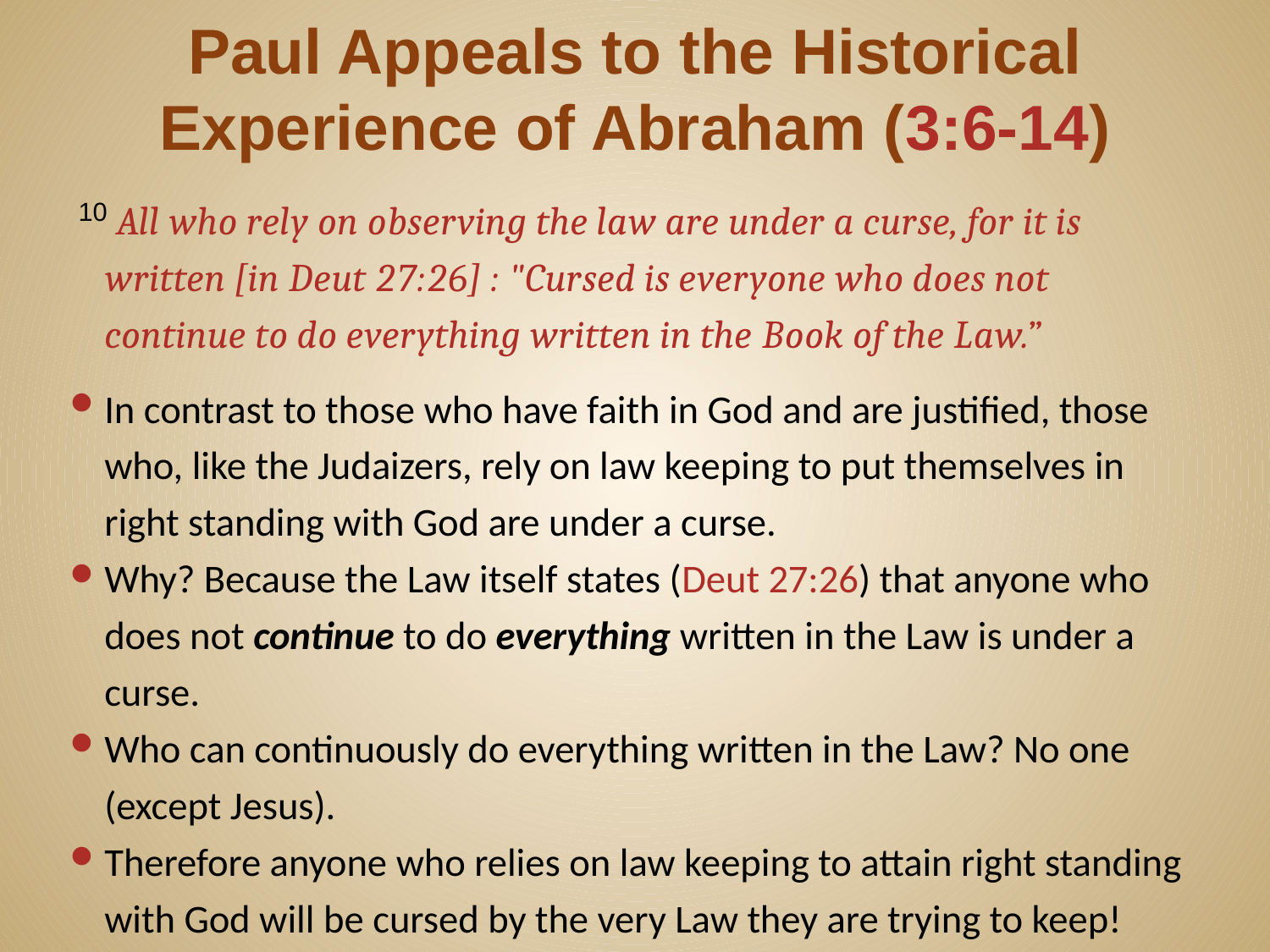

# Paul Appeals to the Historical Experience of Abraham (3:6-14)
 10 All who rely on observing the law are under a curse, for it is written [in Deut 27:26] : "Cursed is everyone who does not continue to do everything written in the Book of the Law.”

In contrast to those who have faith in God and are justified, those who, like the Judaizers, rely on law keeping to put themselves in right standing with God are under a curse.
Why? Because the Law itself states (Deut 27:26) that anyone who does not continue to do everything written in the Law is under a curse.
Who can continuously do everything written in the Law? No one (except Jesus).
Therefore anyone who relies on law keeping to attain right standing with God will be cursed by the very Law they are trying to keep!